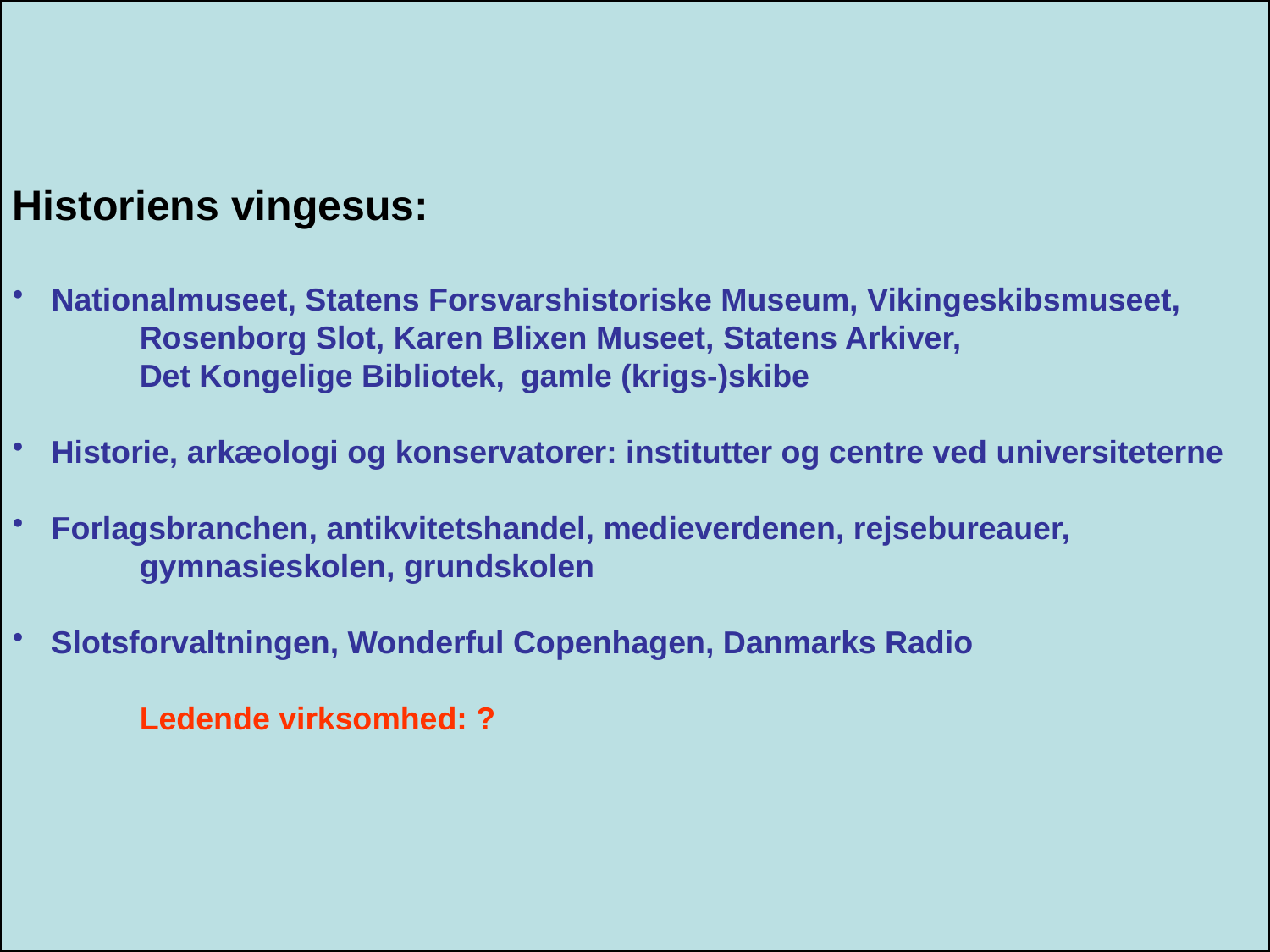

Historiens vingesus:

 Nationalmuseet, Statens Forsvarshistoriske Museum, Vikingeskibsmuseet,
	Rosenborg Slot, Karen Blixen Museet, Statens Arkiver,
	Det Kongelige Bibliotek, 	gamle (krigs-)skibe

 Historie, arkæologi og konservatorer: institutter og centre ved universiteterne

 Forlagsbranchen, antikvitetshandel, medieverdenen, rejsebureauer,
	gymnasieskolen, grundskolen

 Slotsforvaltningen, Wonderful Copenhagen, Danmarks Radio

	Ledende virksomhed: ?